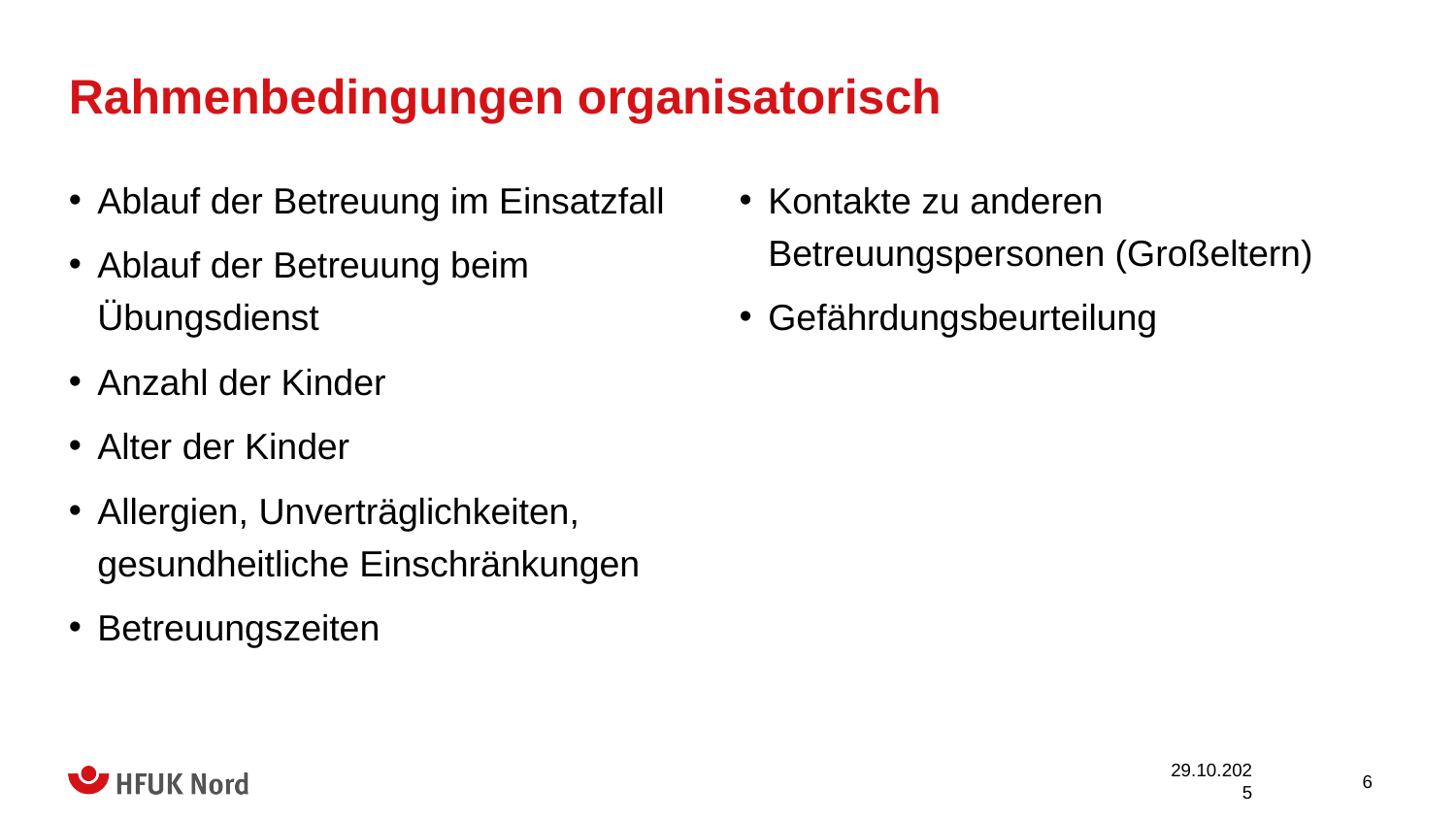

# Rahmenbedingungen organisatorisch
Ablauf der Betreuung im Einsatzfall
Ablauf der Betreuung beim Übungsdienst
Anzahl der Kinder
Alter der Kinder
Allergien, Unverträglichkeiten, gesundheitliche Einschränkungen
Betreuungszeiten

Kontakte zu anderen Betreuungspersonen (Großeltern)
Gefährdungsbeurteilung

29.10.2025
6